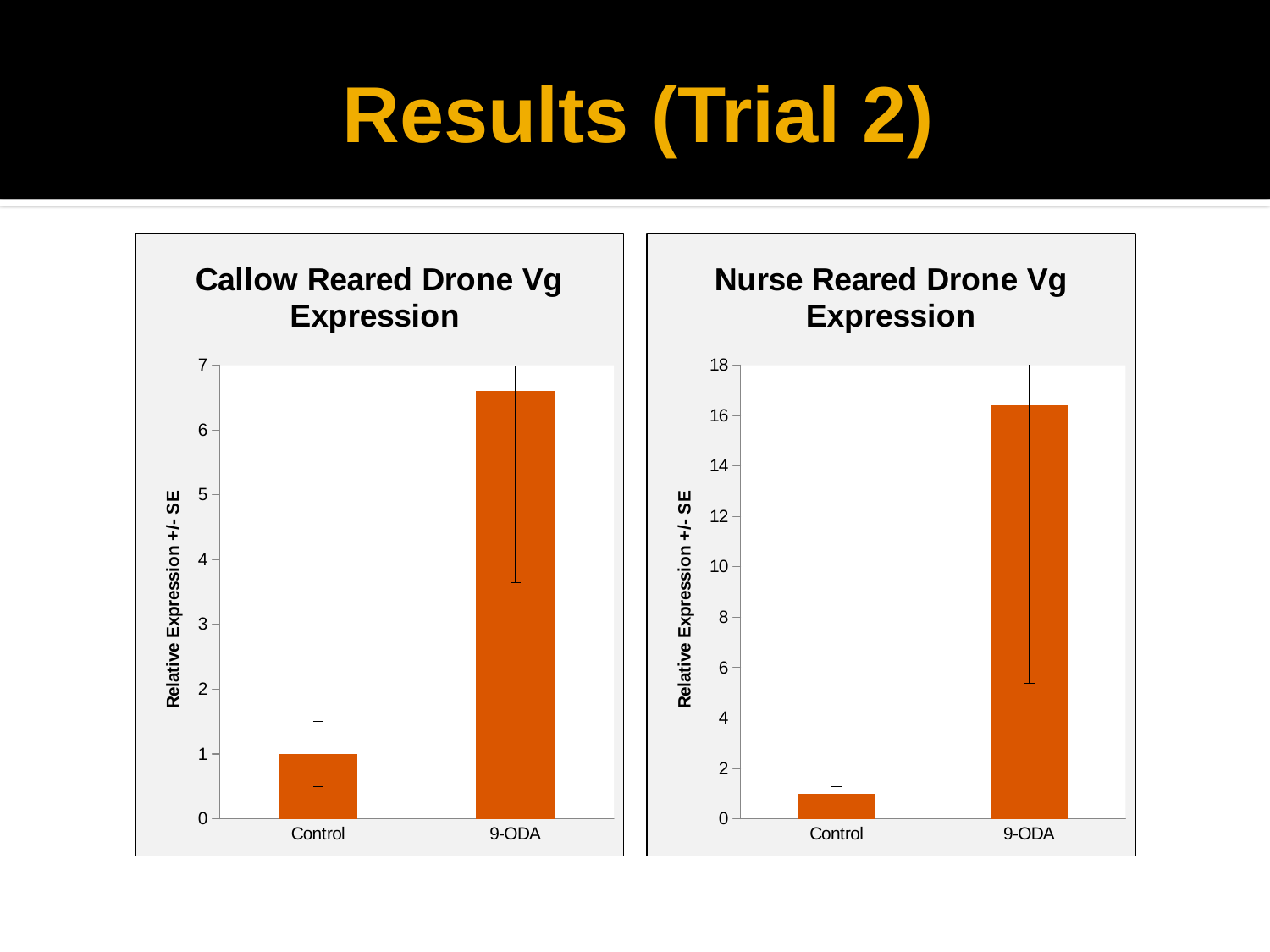

# Results (Trial 2)

### Chart: Callow Reared Drone Vg Expression

| Category |  |
|---|---|
| Control | 1.0 |
| 9-ODA | 6.6 |

### Chart: Nurse Reared Drone Vg Expression

| Category |  |
|---|---|
| Control | 1.0 |
| 9-ODA | 16.4 |